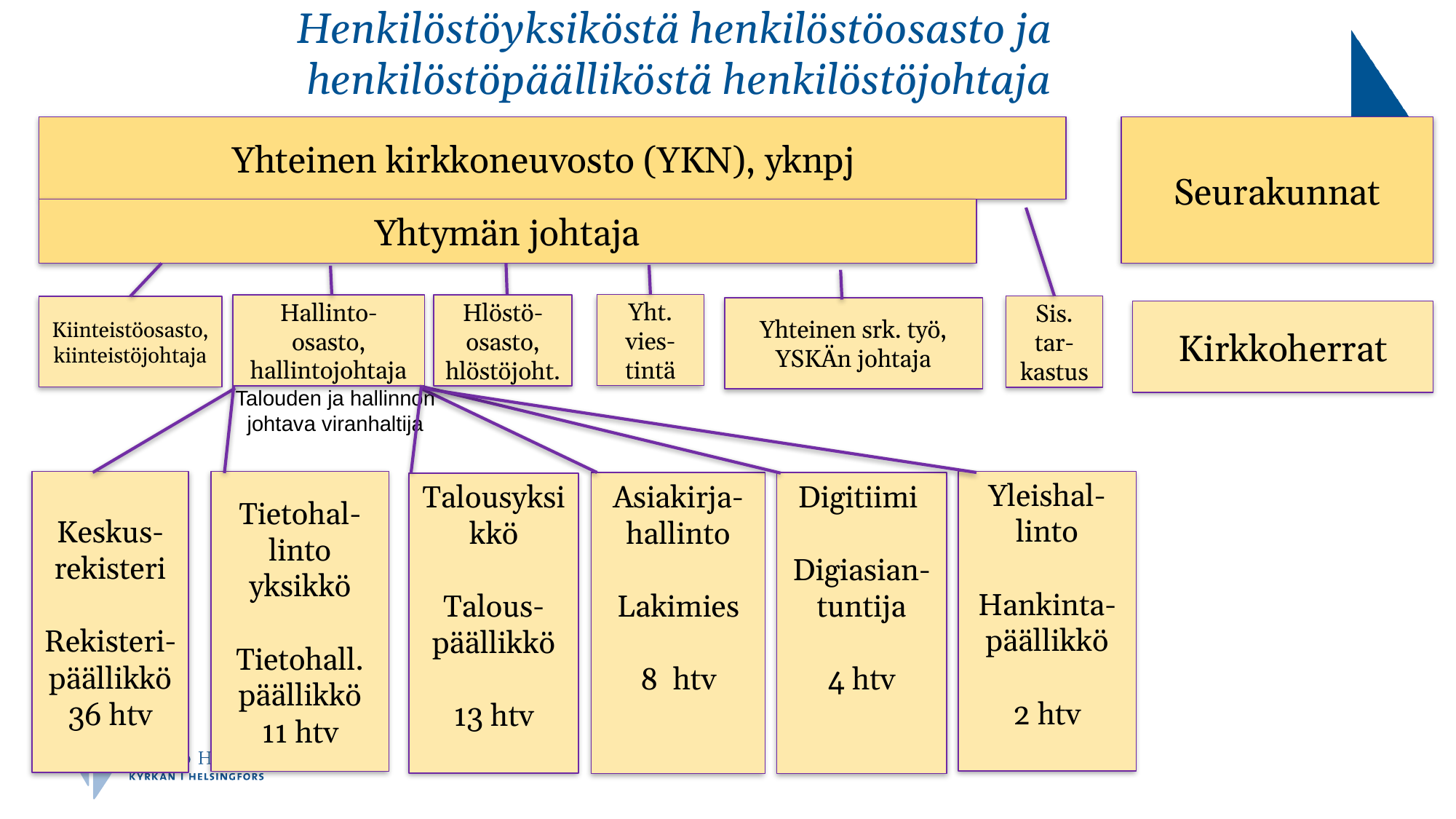

# Henkilöstöyksiköstä henkilöstöosasto ja henkilöstöpäälliköstä henkilöstöjohtaja
Yhteinen kirkkoneuvosto (YKN), yknpj
Seurakunnat
Yhtymän johtaja
Yht. vies-tintä
Hlöstö-osasto, hlöstöjoht.
Hallinto-osasto,
hallintojohtaja
Sis. tar-kastus
Kiinteistöosasto, kiinteistöjohtaja
Yhteinen srk. työ,
YSKÄn johtaja
Kirkkoherrat
Talouden ja hallinnon
johtava viranhaltija

Tietohal-linto yksikkö

Tietohall.
päällikkö
11 htv

Keskus-rekisteri

Rekisteri-päällikkö
36 htv
Yleishal-linto

Hankinta-päällikkö

2 htv

Asiakirja-hallinto

Lakimies

8  htv

Digitiimi

Digiasian-tuntija

4 htv

Talousyksikkö

Talous-päällikkö

13 htv